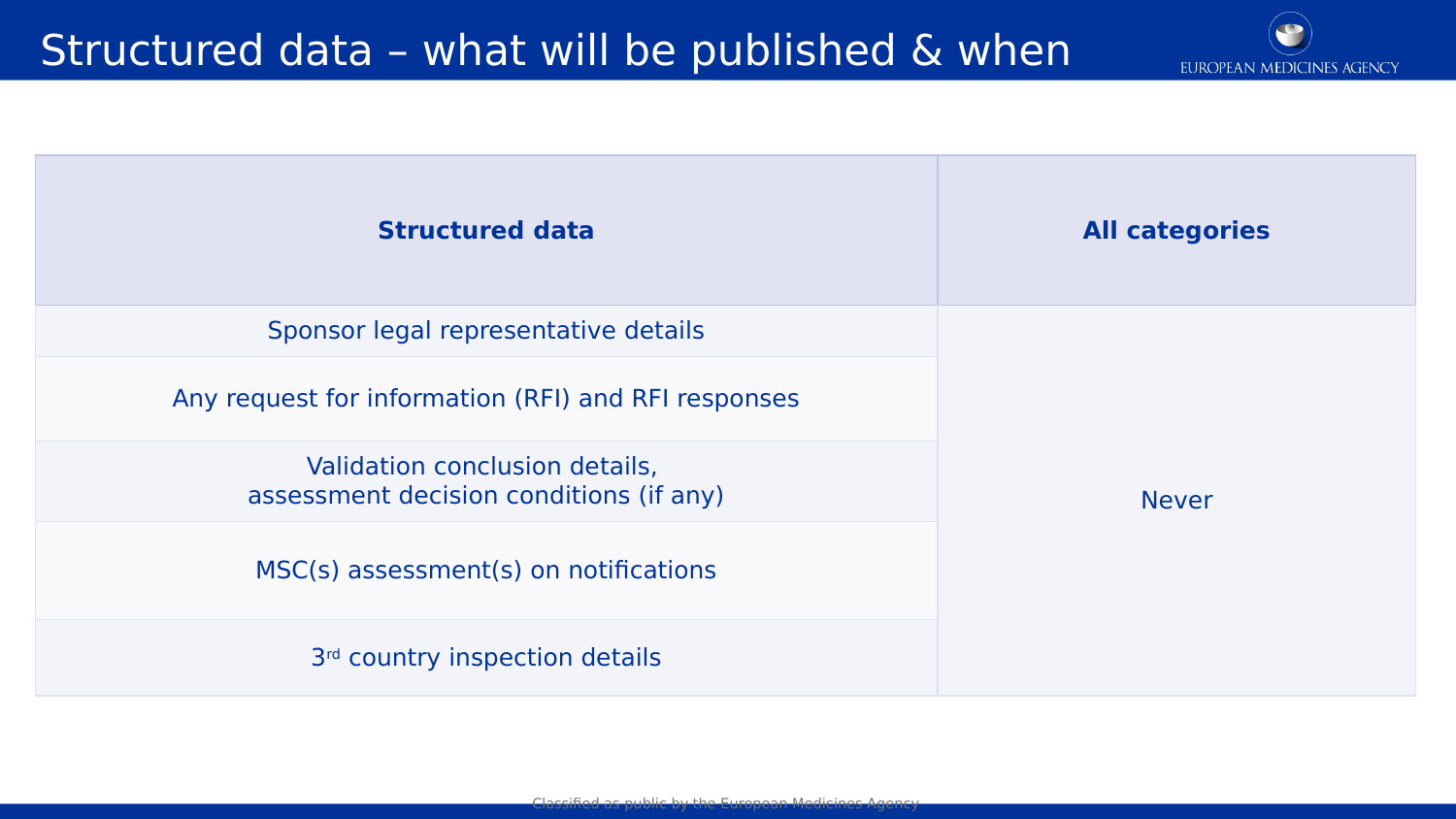

Structured data – what will be published & when
| Structured data | All categories |
| --- | --- |
| Sponsor legal representative details | Never |
| Any request for information (RFI) and RFI responses | Time of decision of first MSC |
| Validation conclusion details, assessment decision conditions (if any) |  |
| MSC(s) assessment(s) on notifications |  |
| 3rd country inspection details |  |